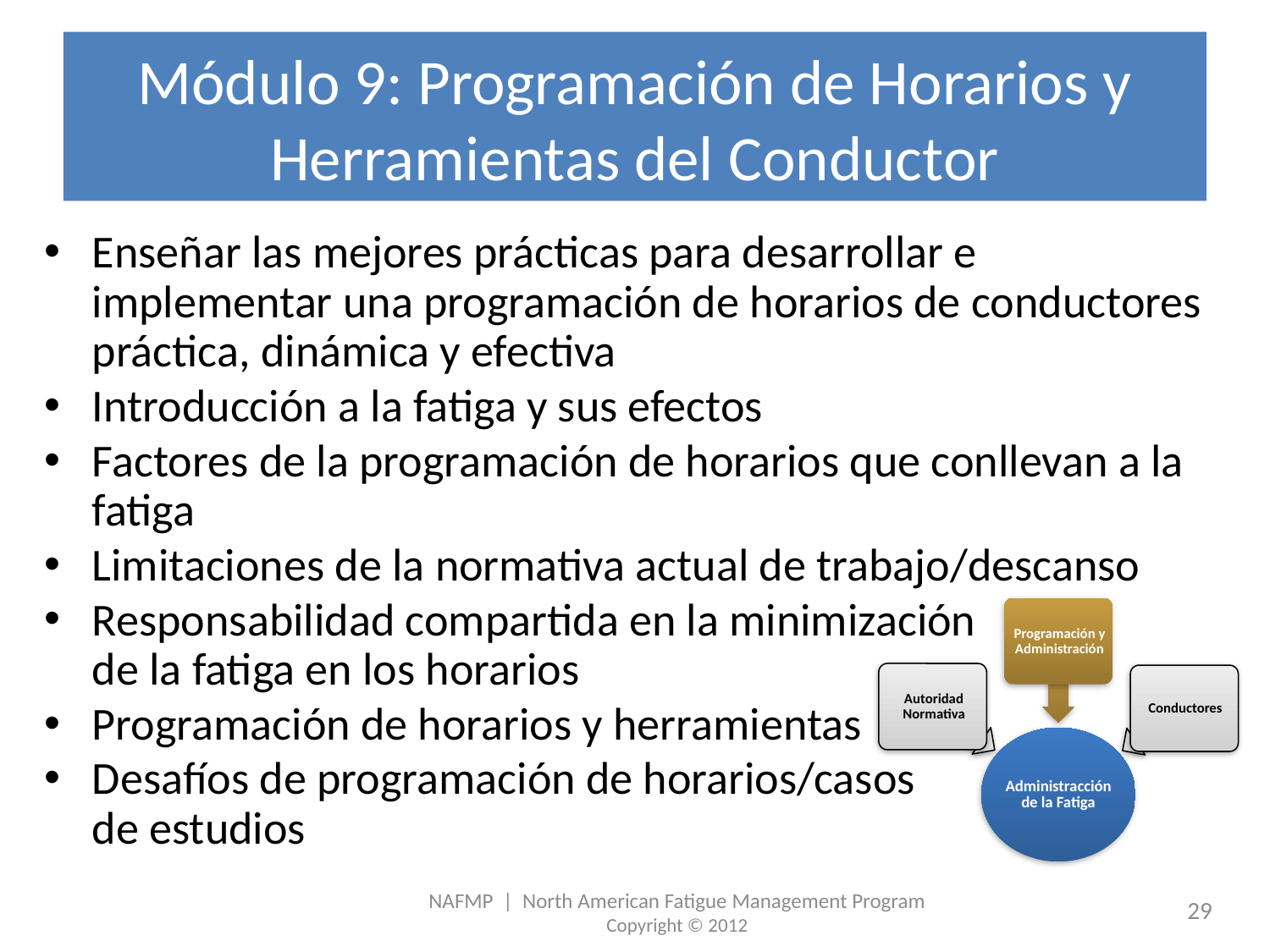

# Módulo 9: Programación de Horarios y Herramientas del Conductor
Enseñar las mejores prácticas para desarrollar e implementar una programación de horarios de conductores práctica, dinámica y efectiva
Introducción a la fatiga y sus efectos
Factores de la programación de horarios que conllevan a la fatiga
Limitaciones de la normativa actual de trabajo/descanso
Responsabilidad compartida en la minimización                    de la fatiga en los horarios
Programación de horarios y herramientas
Desafíos de programación de horarios/casos                          de estudios
Administracción de la Fatiga
Autoridad Normativa
Programación y Administración
Conductores